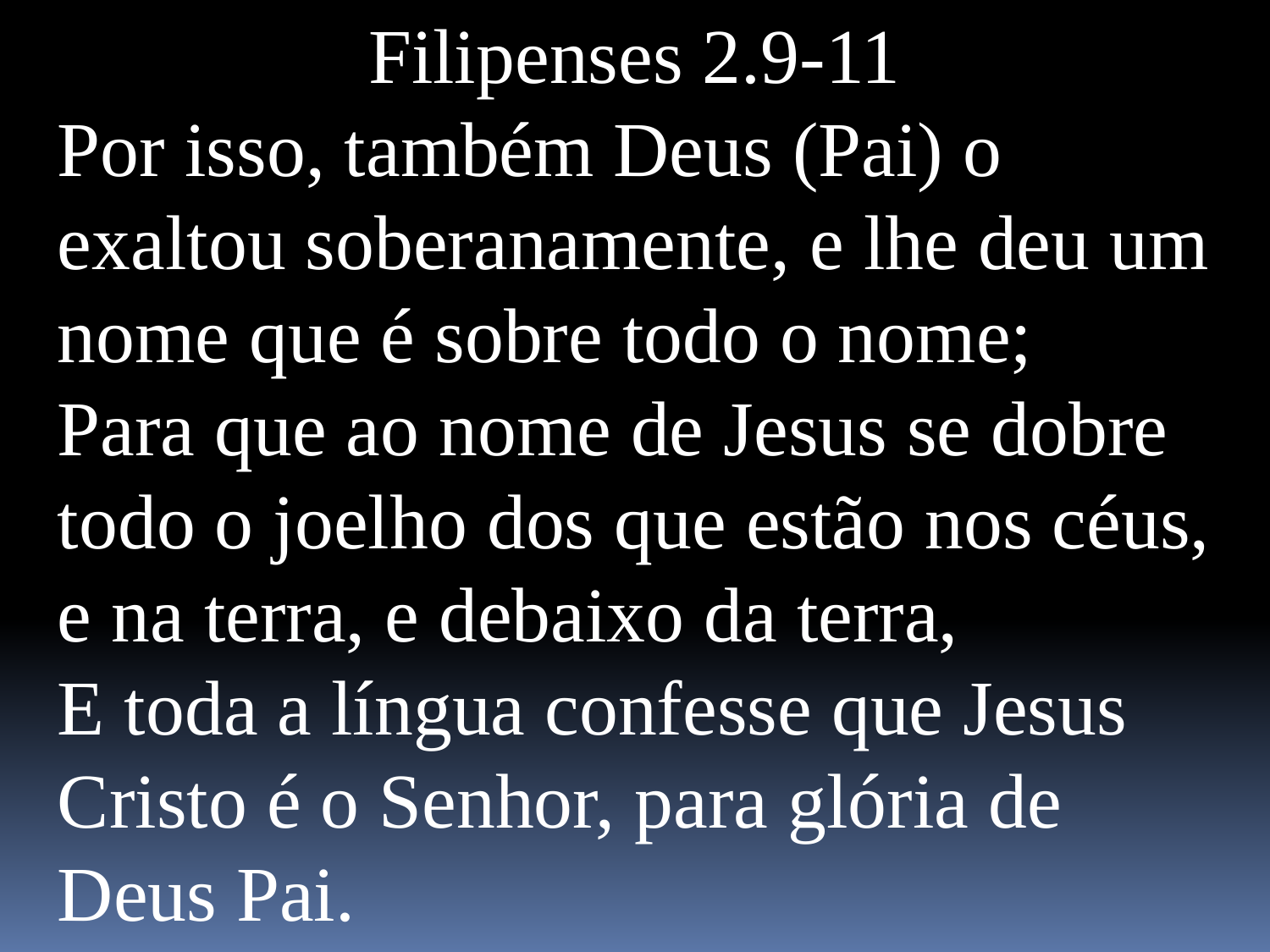

Filipenses 2.9-11
Por isso, também Deus (Pai) o exaltou soberanamente, e lhe deu um nome que é sobre todo o nome;
Para que ao nome de Jesus se dobre todo o joelho dos que estão nos céus, e na terra, e debaixo da terra,
E toda a língua confesse que Jesus Cristo é o Senhor, para glória de Deus Pai.